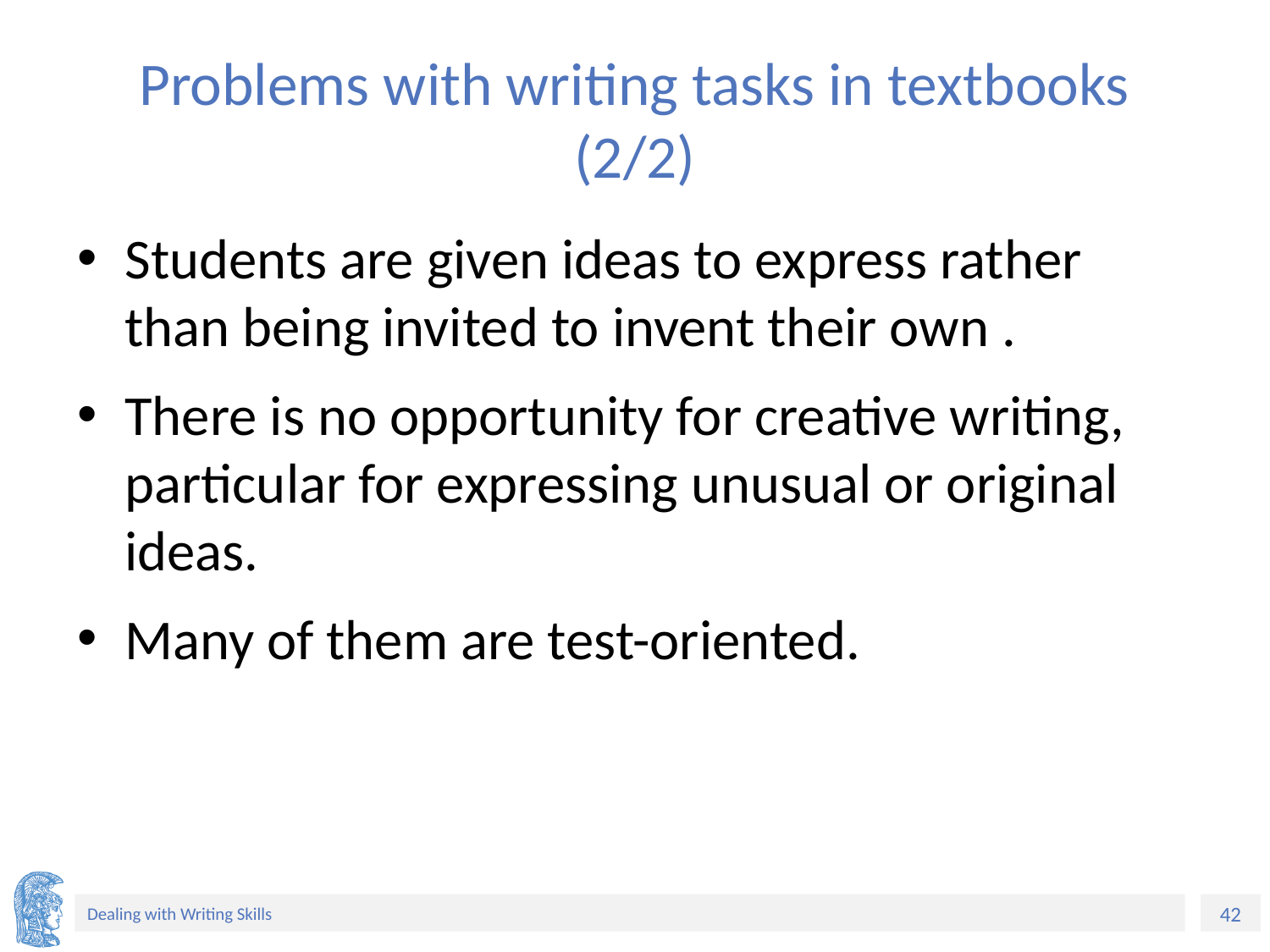

# Problems with writing tasks in textbooks (2/2)
Students are given ideas to express rather than being invited to invent their own .
There is no opportunity for creative writing, particular for expressing unusual or original ideas.
Many of them are test-oriented.